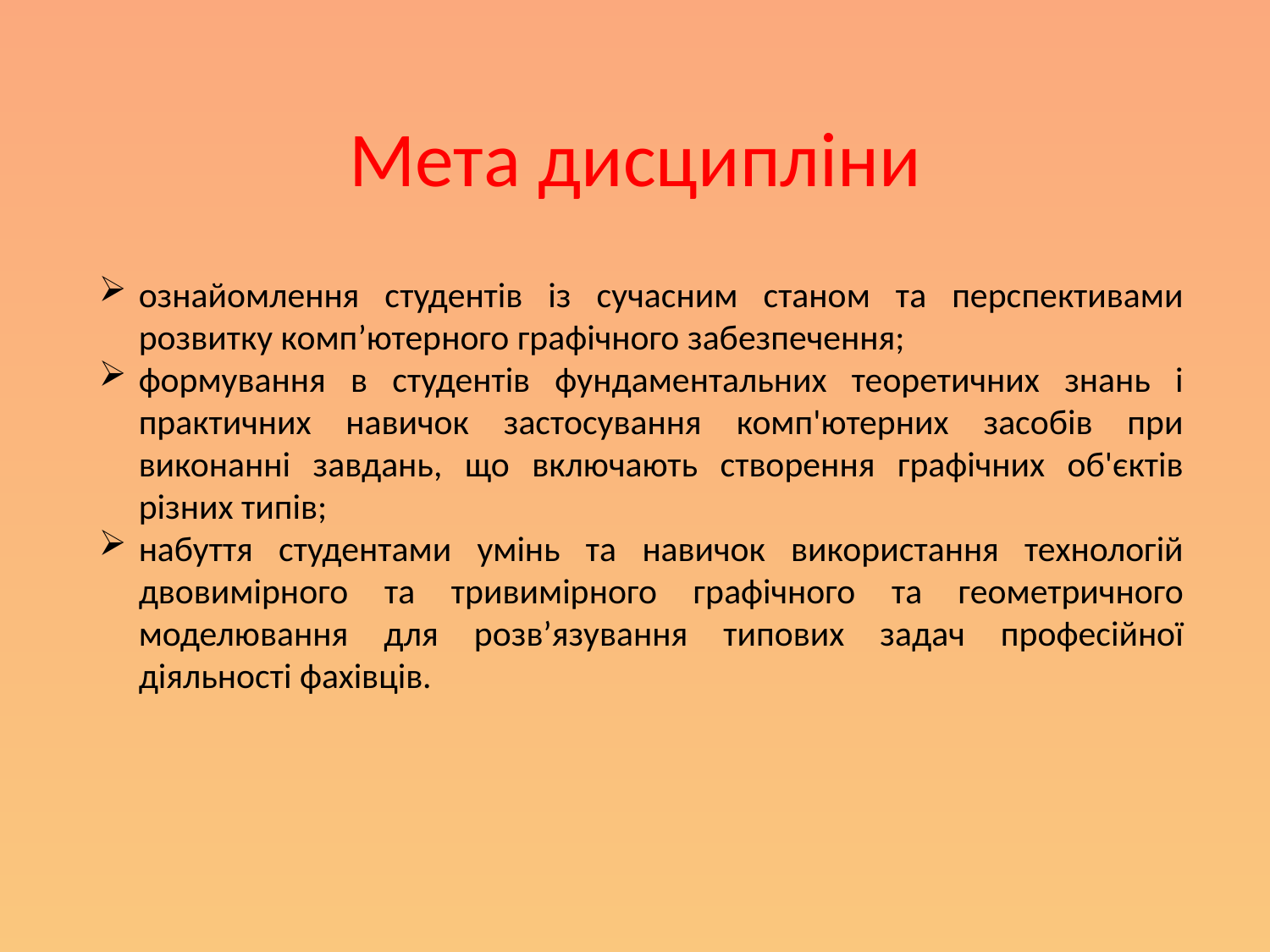

# Мета дисципліни
ознайомлення студентів із сучасним станом та перспективами розвитку комп’ютерного графічного забезпечення;
формування в студентів фундаментальних теоретичних знань і практичних навичок застосування комп'ютерних засобів при виконанні завдань, що включають створення графічних об'єктів різних типів;
набуття студентами умінь та навичок використання технологій двовимірного та тривимірного графічного та геометричного моделювання для розв’язування типових задач професійної діяльності фахівців.